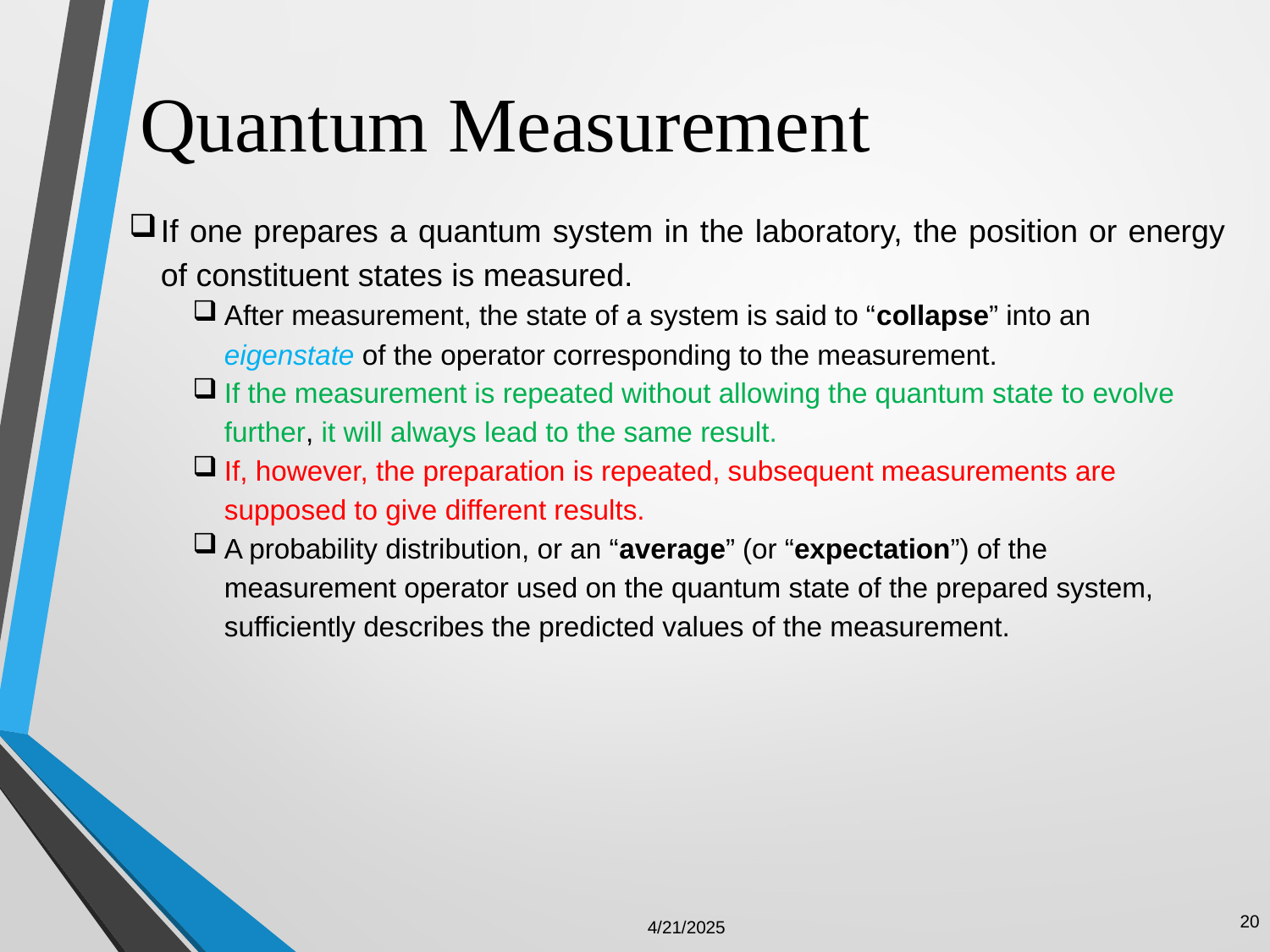

# Quantum Measurement
If one prepares a quantum system in the laboratory, the position or energy of constituent states is measured.
After measurement, the state of a system is said to “collapse” into an eigenstate of the operator corresponding to the measurement.
If the measurement is repeated without allowing the quantum state to evolve further, it will always lead to the same result.
If, however, the preparation is repeated, subsequent measurements are supposed to give different results.
A probability distribution, or an “average” (or “expectation”) of the measurement operator used on the quantum state of the prepared system, sufficiently describes the predicted values of the measurement.

20
4/21/2025